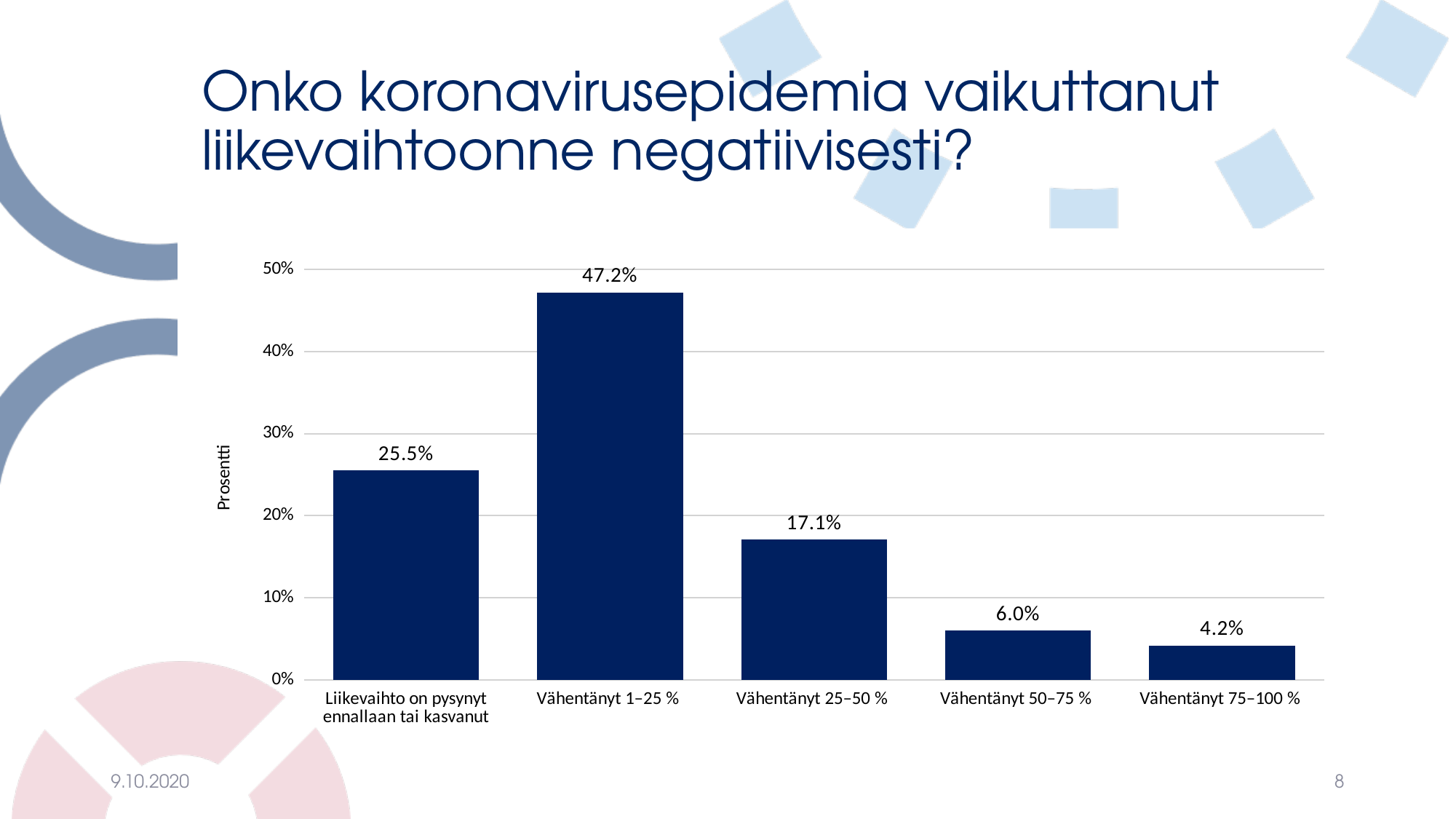

# Onko koronavirusepidemia vaikuttanut liikevaihtoonne negatiivisesti?

### Chart

| Category |  |
|---|---|
| Liikevaihto on pysynyt ennallaan tai kasvanut | 0.25505918289423446 |
| Vähentänyt 1–25 %  | 0.47193585337915234 |
| Vähentänyt 25–50 %  | 0.1710576555937381 |
| Vähentänyt 50–75 %  | 0.05994654448262696 |
| Vähentänyt 75–100 %  | 0.042000763650248185 |
9.10.2020

8